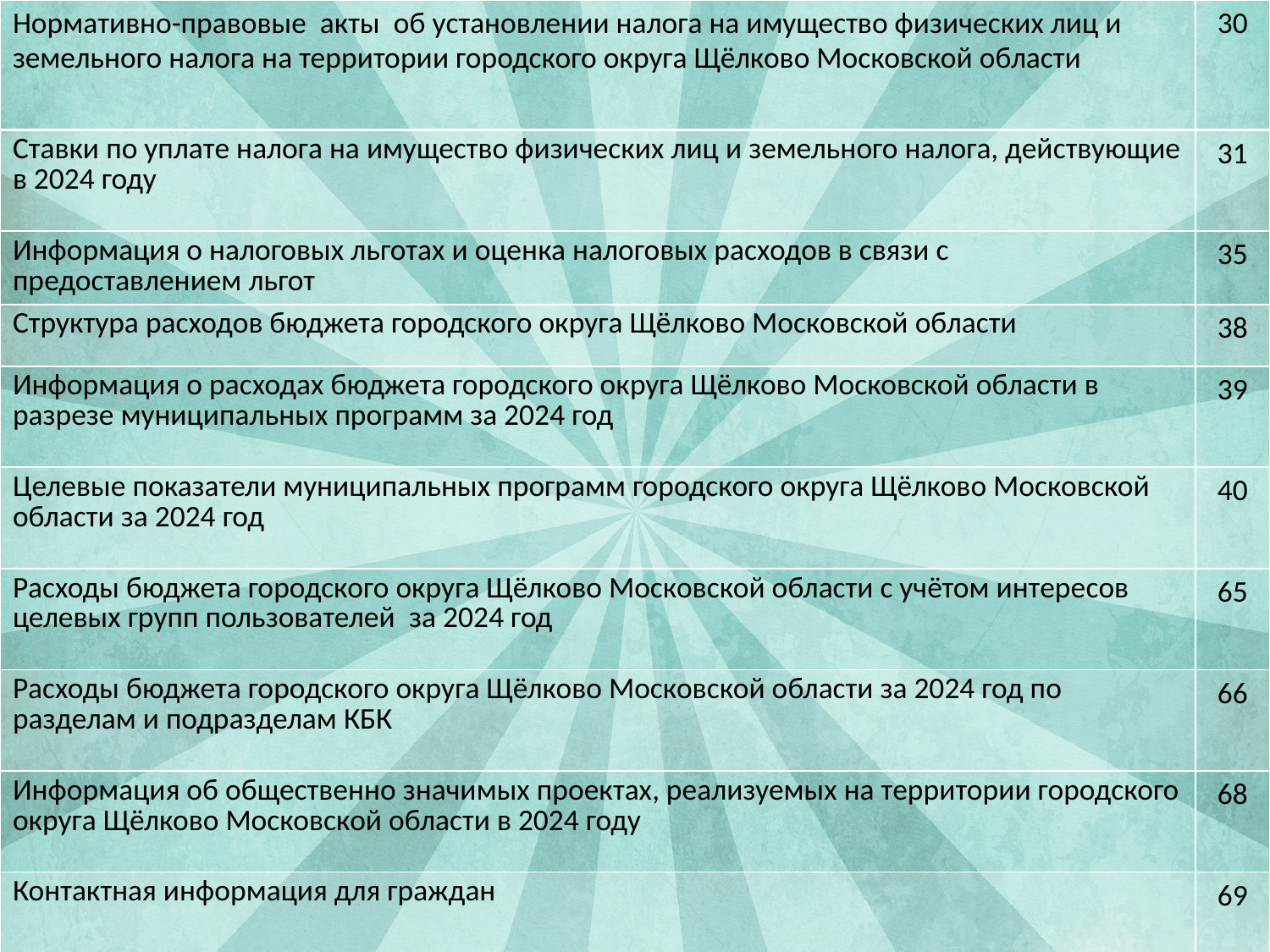

| Нормативно-правовые акты об установлении налога на имущество физических лиц и земельного налога на территории городского округа Щёлково Московской области | 30 |
| --- | --- |
| Ставки по уплате налога на имущество физических лиц и земельного налога, действующие в 2024 году | 31 |
| Информация о налоговых льготах и оценка налоговых расходов в связи с предоставлением льгот | 35 |
| Структура расходов бюджета городского округа Щёлково Московской области | 38 |
| Информация о расходах бюджета городского округа Щёлково Московской области в разрезе муниципальных программ за 2024 год | 39 |
| Целевые показатели муниципальных программ городского округа Щёлково Московской области за 2024 год | 40 |
| Расходы бюджета городского округа Щёлково Московской области с учётом интересов целевых групп пользователей ​ за 2024 год | 65 |
| Расходы бюджета городского округа Щёлково Московской области за 2024 год по разделам и подразделам КБК | 66 |
| Информация об общественно значимых проектах, реализуемых на территории городского округа Щёлково Московской области в 2024 году | 68 |
| Контактная информация для граждан | 69 |